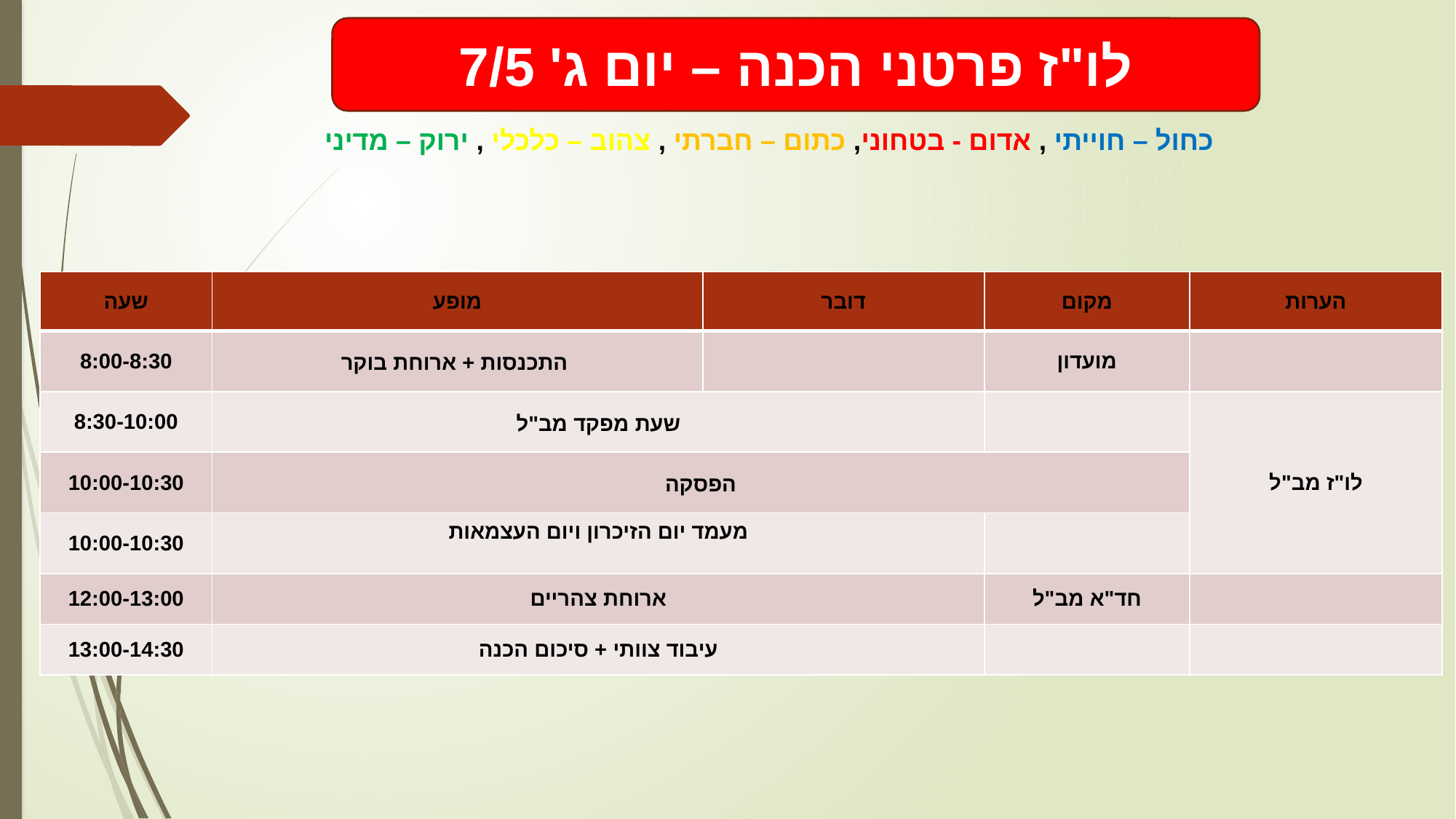

לו"ז פרטני הכנה – יום ג' 7/5
כחול – חוייתי , אדום - בטחוני, כתום – חברתי , צהוב – כלכלי , ירוק – מדיני
| שעה | מופע | דובר | מקום | הערות |
| --- | --- | --- | --- | --- |
| 8:00-8:30 | התכנסות + ארוחת בוקר |  | מועדון |  |
| 8:30-10:00 | שעת מפקד מב"ל |  |  | לו"ז מב"ל |
| 10:00-10:30 | הפסקה |  |  |  |
| 10:00-10:30 | מעמד יום הזיכרון ויום העצמאות |  |  |  |
| 12:00-13:00 | ארוחת צהריים |  | חד"א מב"ל |  |
| 13:00-14:30 | עיבוד צוותי + סיכום הכנה |  |  |  |